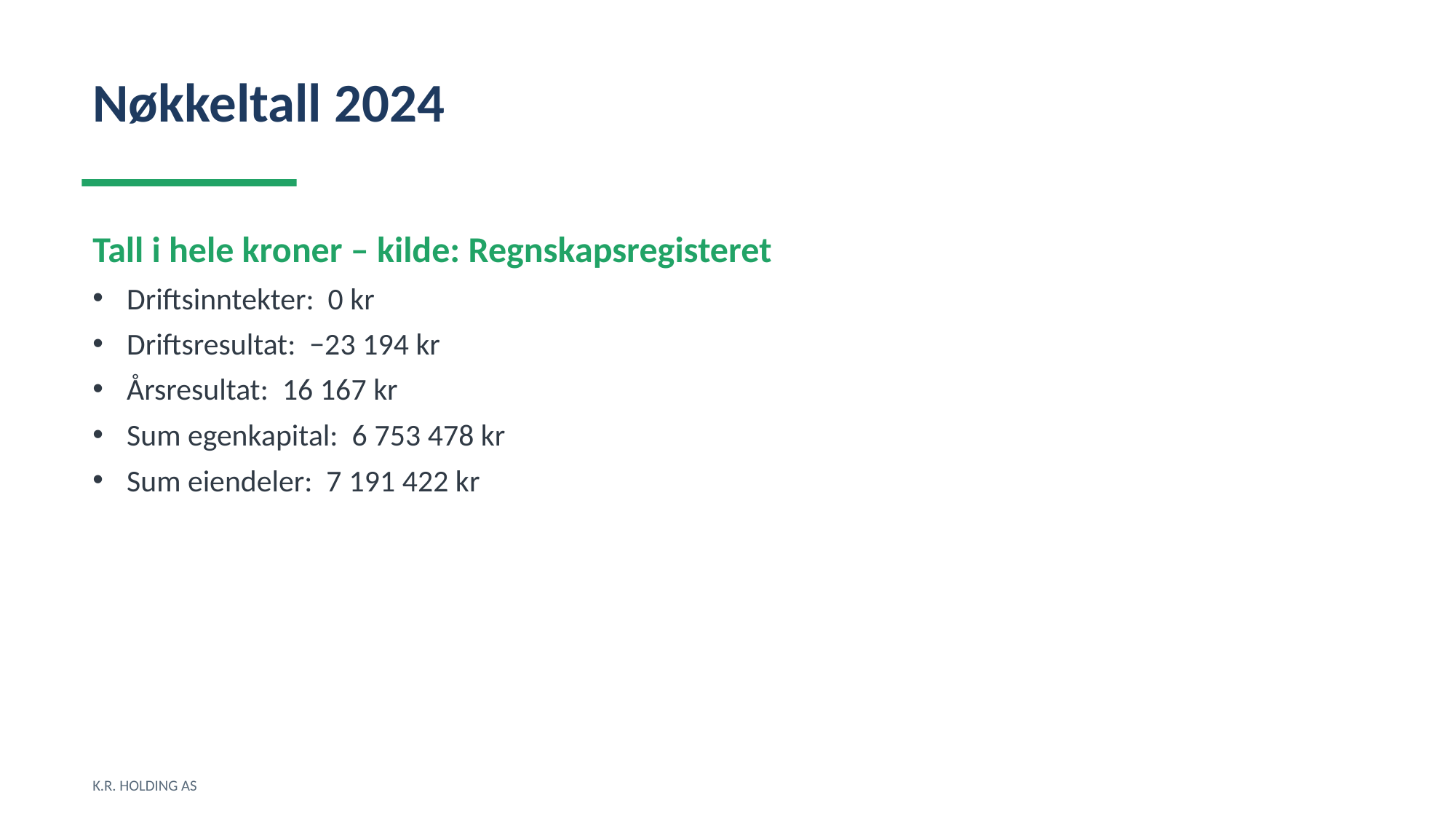

Nøkkeltall 2024

Tall i hele kroner – kilde: Regnskapsregisteret
Driftsinntekter:  0 kr
Driftsresultat:  −23 194 kr
Årsresultat:  16 167 kr
Sum egenkapital:  6 753 478 kr
Sum eiendeler:  7 191 422 kr
K.R. HOLDING AS